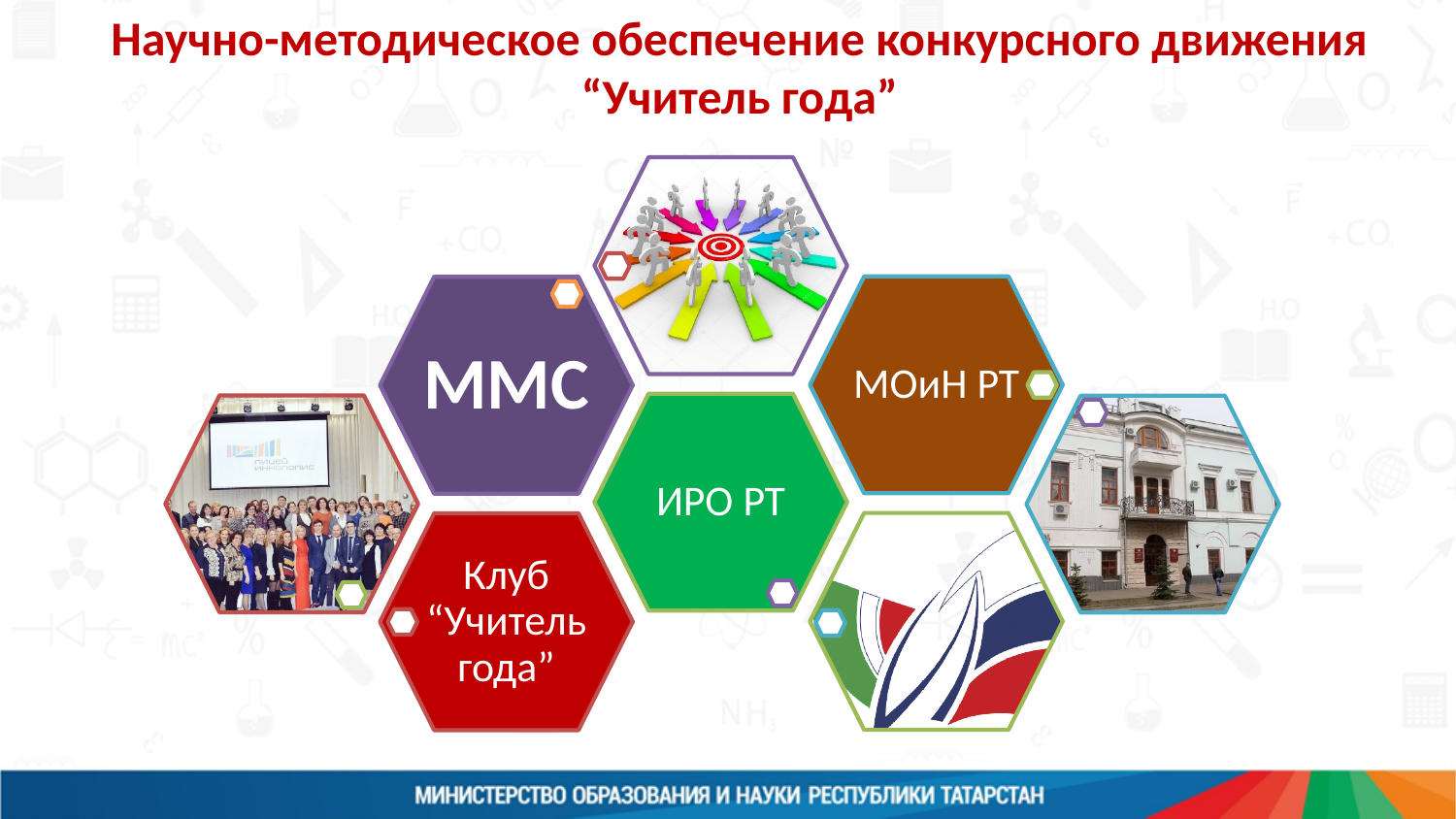

Научно-методическое обеспечение конкурсного движения “Учитель года”
Клуб “Учитель года”
ИРО РТ
ММС
МОиН РТ